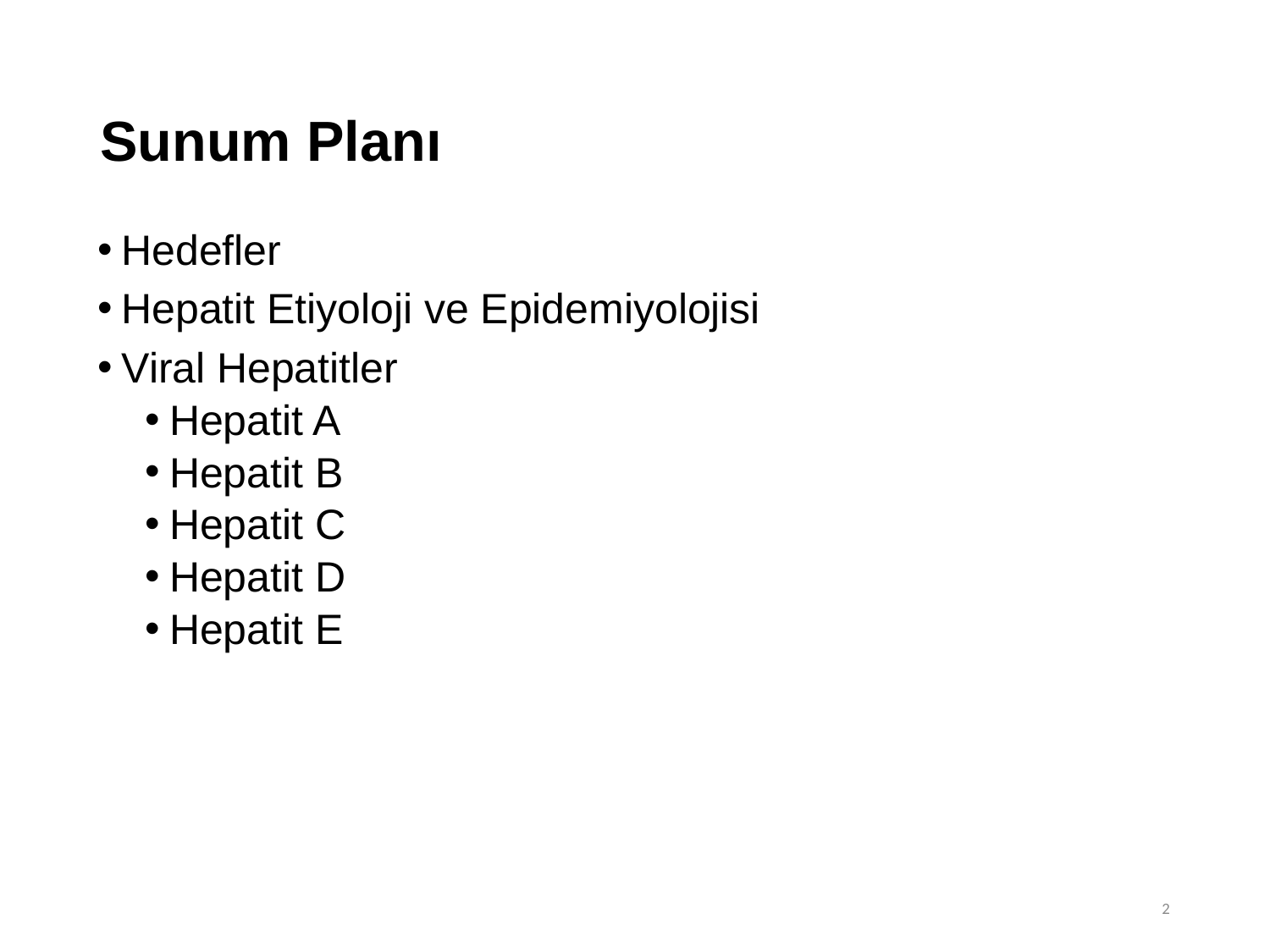

# Sunum Planı
Hedefler
Hepatit Etiyoloji ve Epidemiyolojisi
Viral Hepatitler
Hepatit A
Hepatit B
Hepatit C
Hepatit D
Hepatit E

2